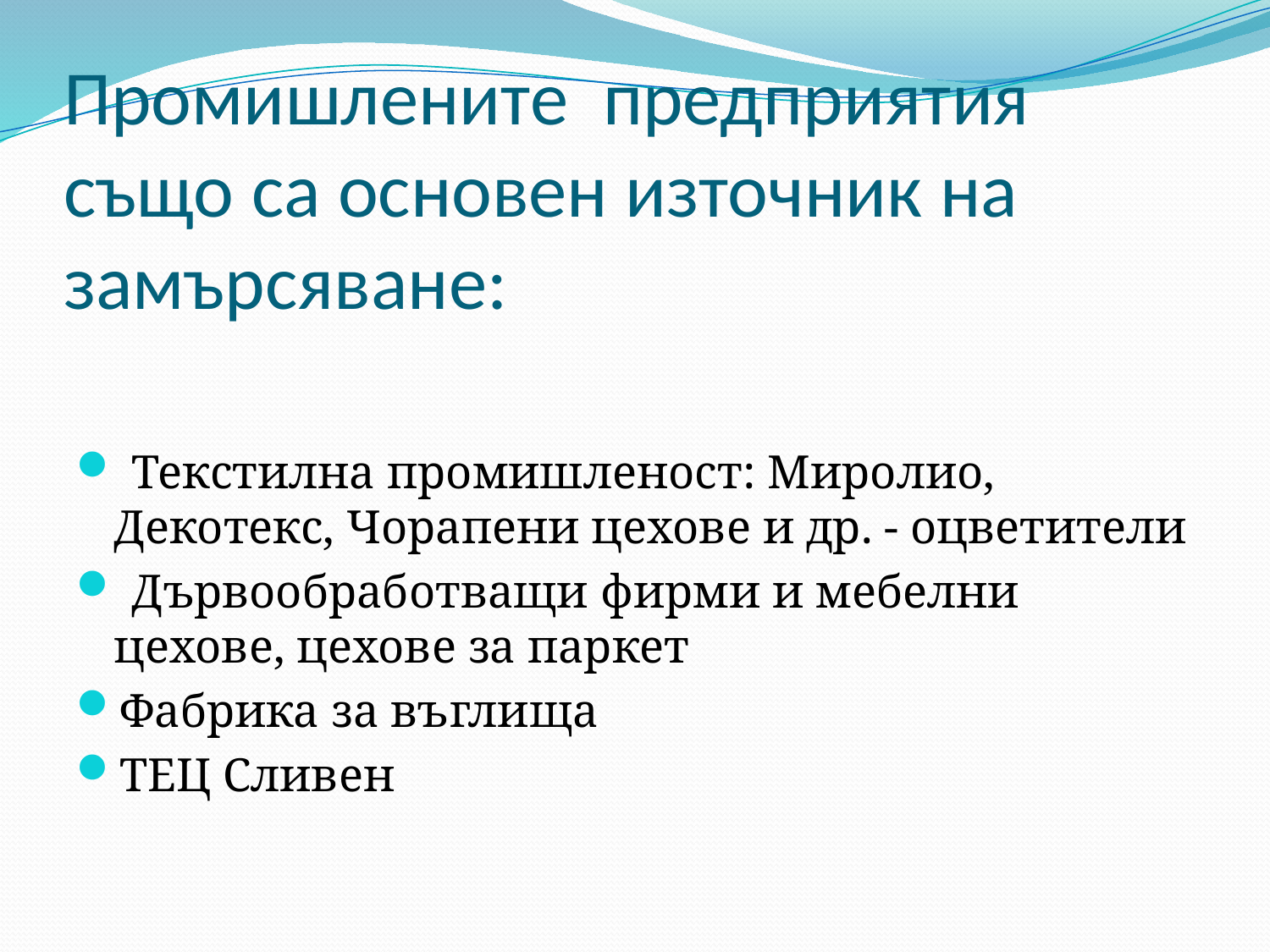

# Промишлените  предприятия също са основен източник на замърсяване:
 Текстилна промишленост: Миролио, Декотекс, Чорапени цехове и др. - оцветители
 Дървообработващи фирми и мебелни цехове, цехове за паркет
Фабрика за въглища
ТЕЦ Сливен